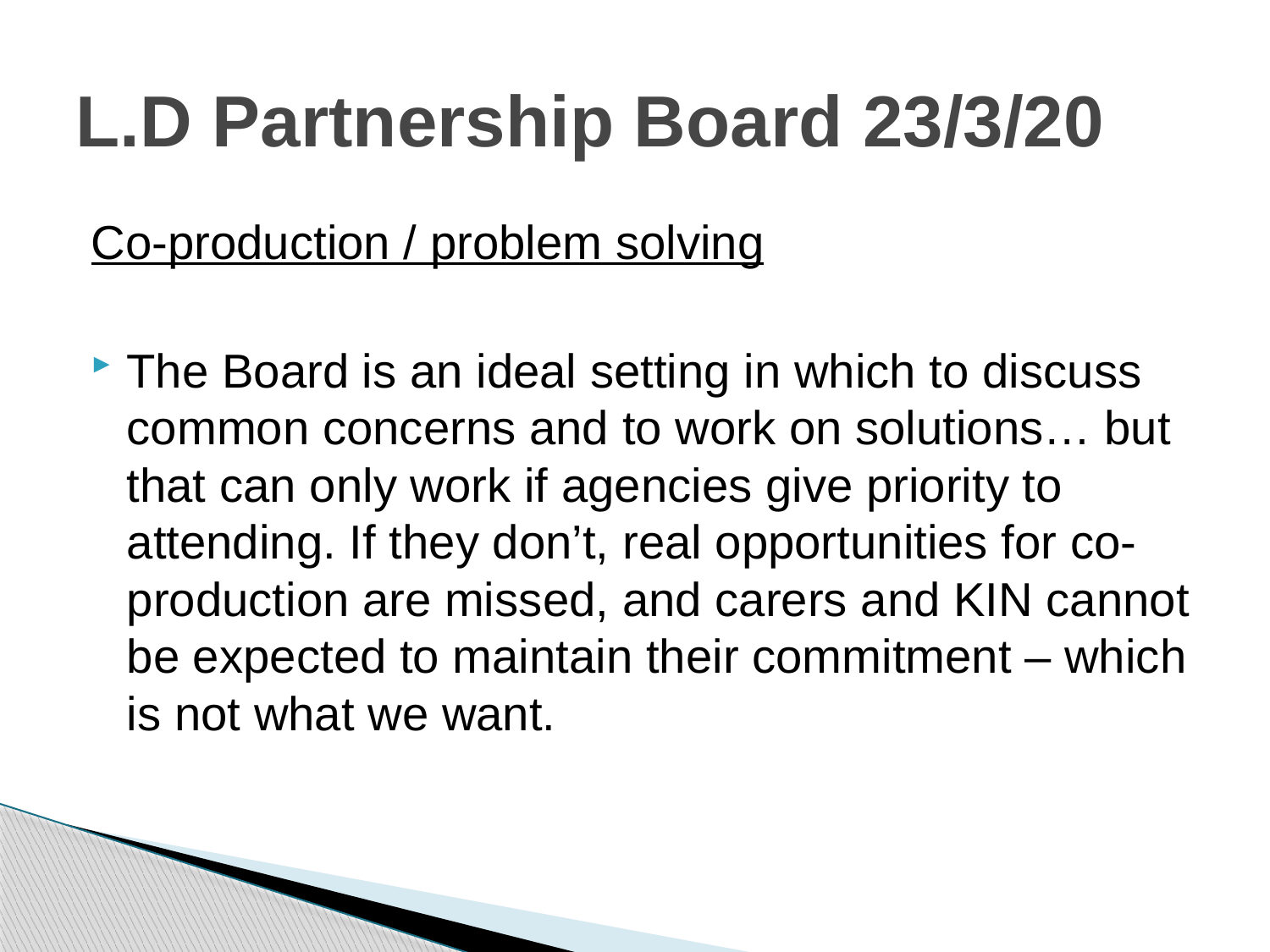

# L.D Partnership Board 23/3/20
Co-production / problem solving

The Board is an ideal setting in which to discuss common concerns and to work on solutions… but that can only work if agencies give priority to attending. If they don’t, real opportunities for co-production are missed, and carers and KIN cannot be expected to maintain their commitment – which is not what we want.